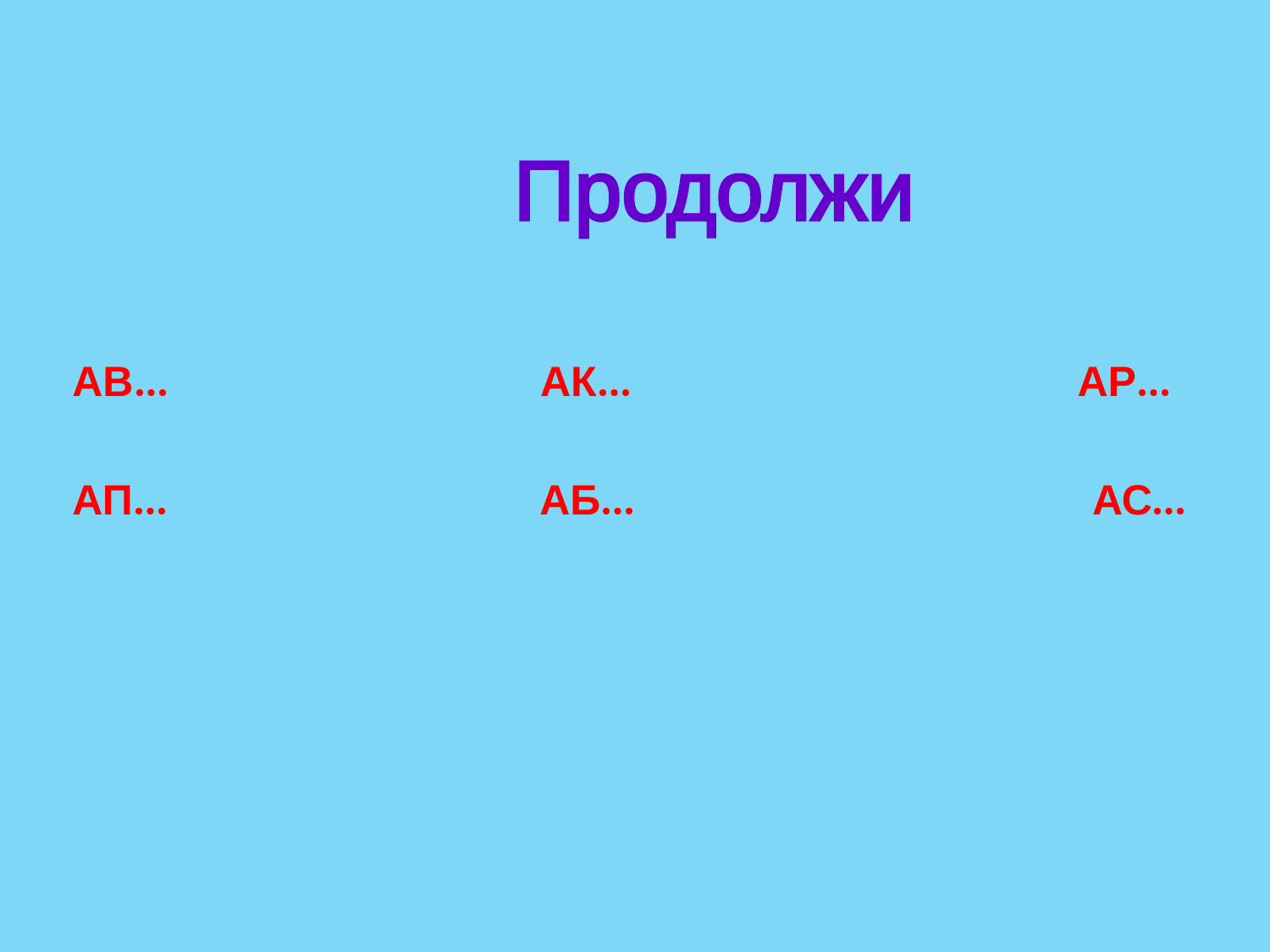

# Продолжи
АВ…                                   АК…                                          АР…

АП…                                   АБ…                                           АС…